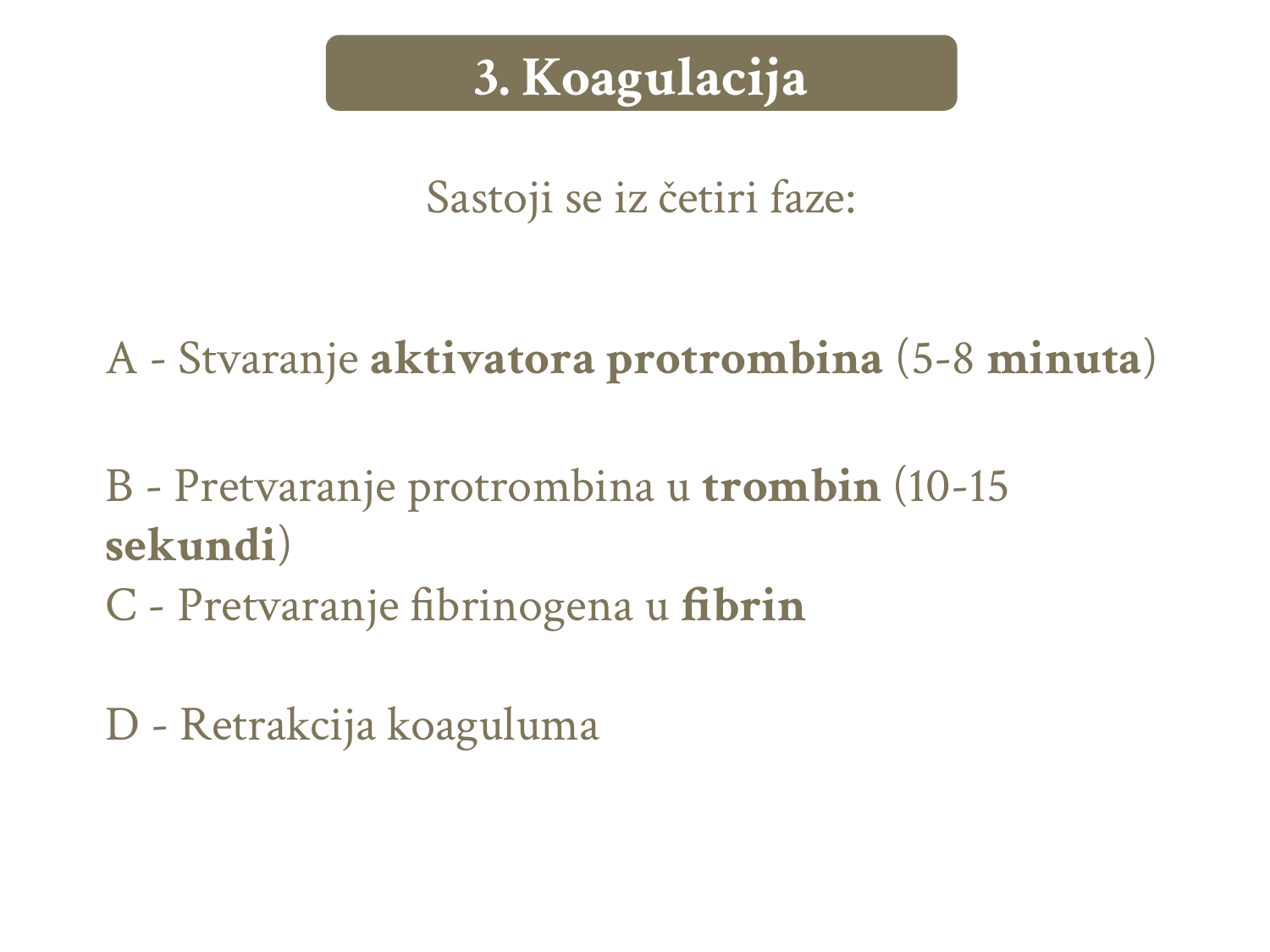

3. Koagulacija
Sastoji se iz četiri faze:
A - Stvaranje aktivatora protrombina (5-8 minuta)
B - Pretvaranje protrombina u trombin (10-15 sekundi)
C - Pretvaranje fibrinogena u fibrin
D - Retrakcija koaguluma